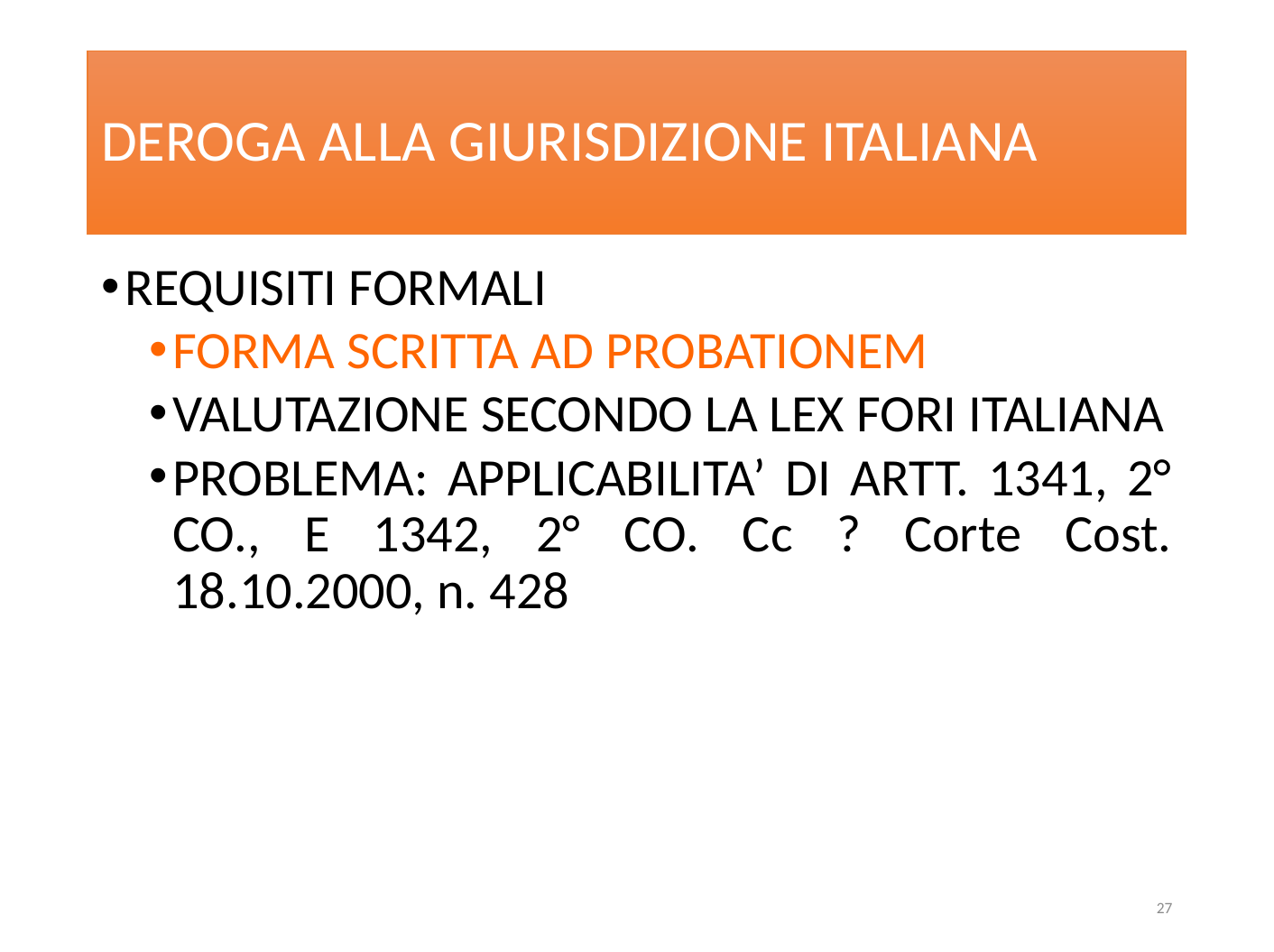

# DEROGA ALLA GIURISDIZIONE ITALIANA
REQUISITI FORMALI
FORMA SCRITTA AD PROBATIONEM
VALUTAZIONE SECONDO LA LEX FORI ITALIANA
PROBLEMA: APPLICABILITA’ DI ARTT. 1341, 2° CO., E 1342, 2° CO. Cc ? Corte Cost. 18.10.2000, n. 428
27